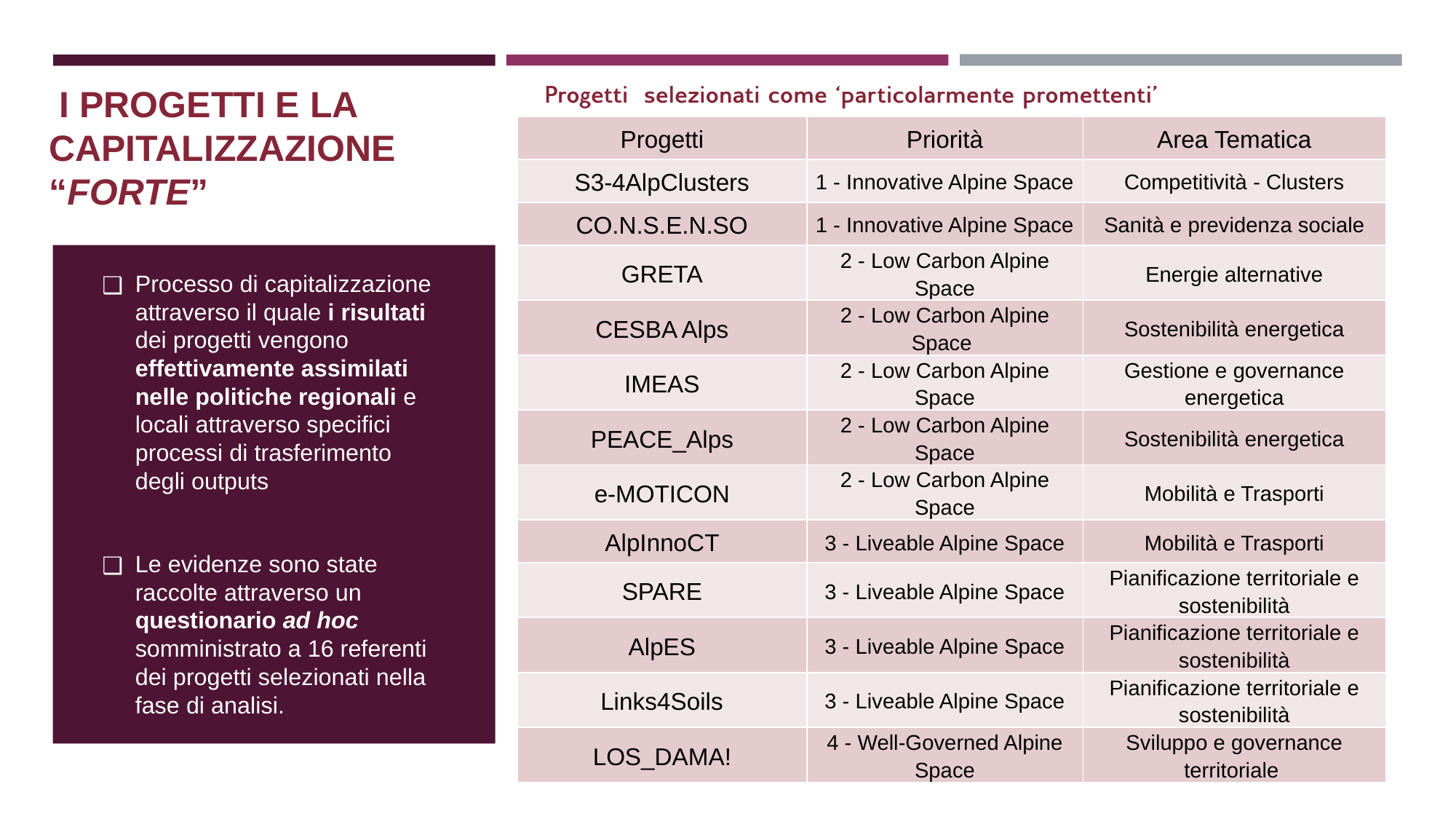

Progetti  selezionati come ‘particolarmente promettenti’
 I PROGETTI E LA CAPITALIZZAZIONE “FORTE”

| Progetti | Priorità | Area Tematica |
| --- | --- | --- |
| S3-4AlpClusters | 1 - Innovative Alpine Space | Competitività - Clusters |
| CO.N.S.E.N.SO | 1 - Innovative Alpine Space | Sanità e previdenza sociale |
| GRETA | 2 - Low Carbon Alpine Space | Energie alternative |
| CESBA Alps | 2 - Low Carbon Alpine Space | Sostenibilità energetica |
| IMEAS | 2 - Low Carbon Alpine Space | Gestione e governance energetica |
| PEACE\_Alps | 2 - Low Carbon Alpine Space | Sostenibilità energetica |
| e-MOTICON | 2 - Low Carbon Alpine Space | Mobilità e Trasporti |
| AlpInnoCT | 3 - Liveable Alpine Space | Mobilità e Trasporti |
| SPARE | 3 - Liveable Alpine Space | Pianificazione territoriale e sostenibilità |
| AlpES | 3 - Liveable Alpine Space | Pianificazione territoriale e sostenibilità |
| Links4Soils | 3 - Liveable Alpine Space | Pianificazione territoriale e sostenibilità |
| LOS\_DAMA! | 4 - Well-Governed Alpine Space | Sviluppo e governance territoriale |

Processo di capitalizzazione attraverso il quale i risultati dei progetti vengono effettivamente assimilati nelle politiche regionali e locali attraverso specifici processi di trasferimento degli outputs

Le evidenze sono state raccolte attraverso un questionario ad hoc somministrato a 16 referenti dei progetti selezionati nella fase di analisi.